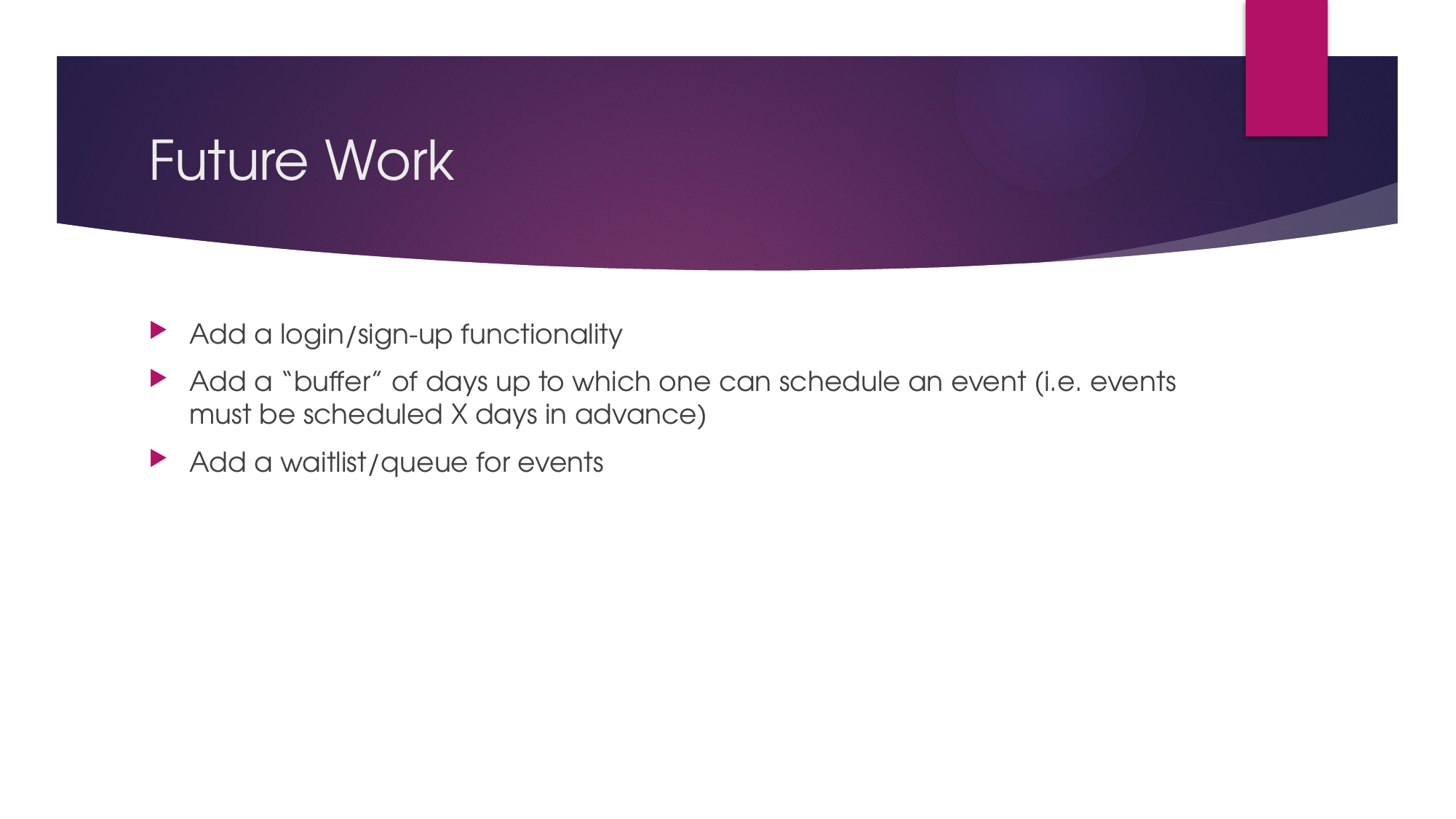

# Future Work
Add a login/sign-up functionality
Add a “buffer” of days up to which one can schedule an event (i.e. events must be scheduled X days in advance)
Add a waitlist/queue for events